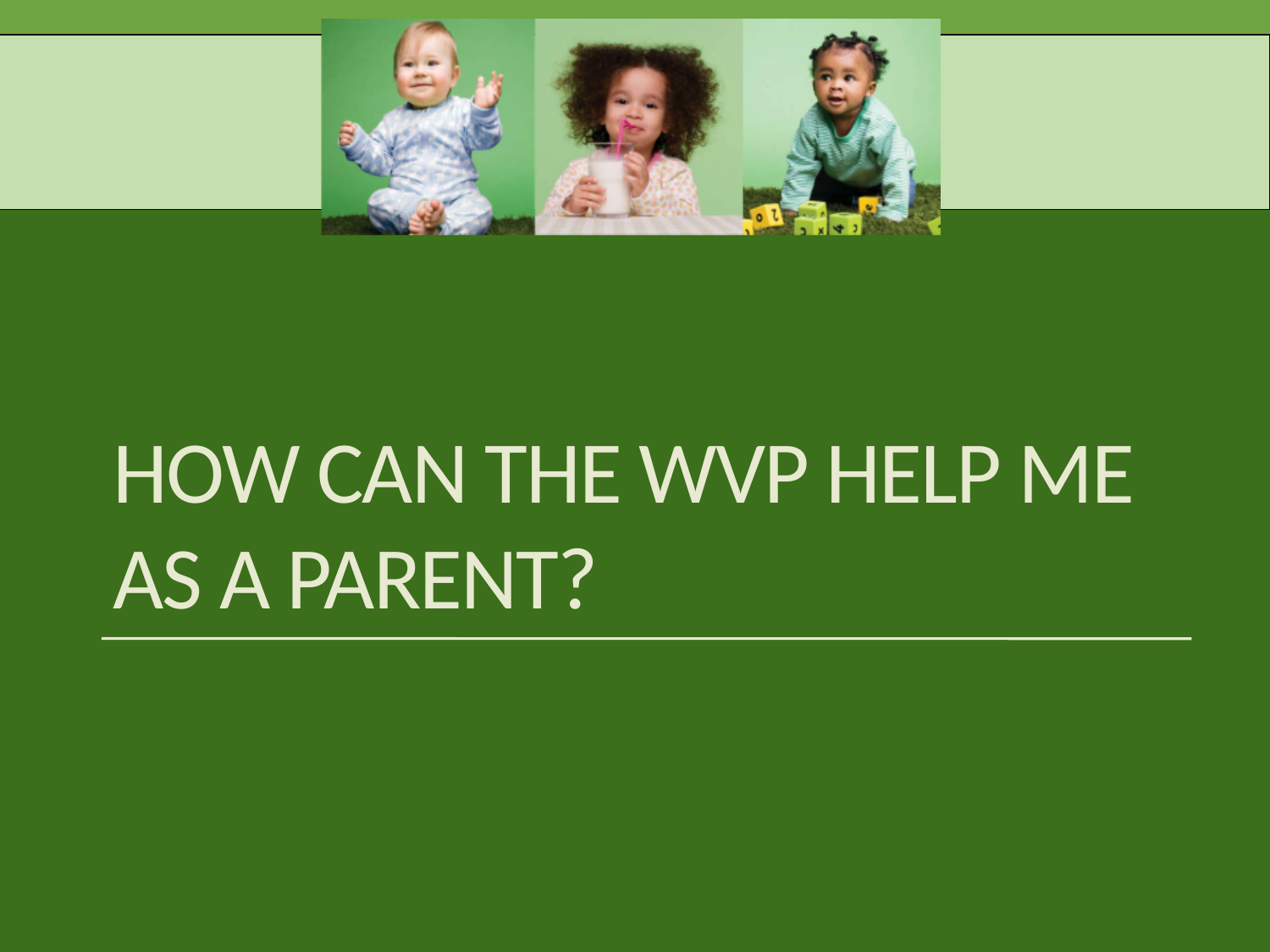

# HOW CAN THE WVP HELP ME AS A PARENT?